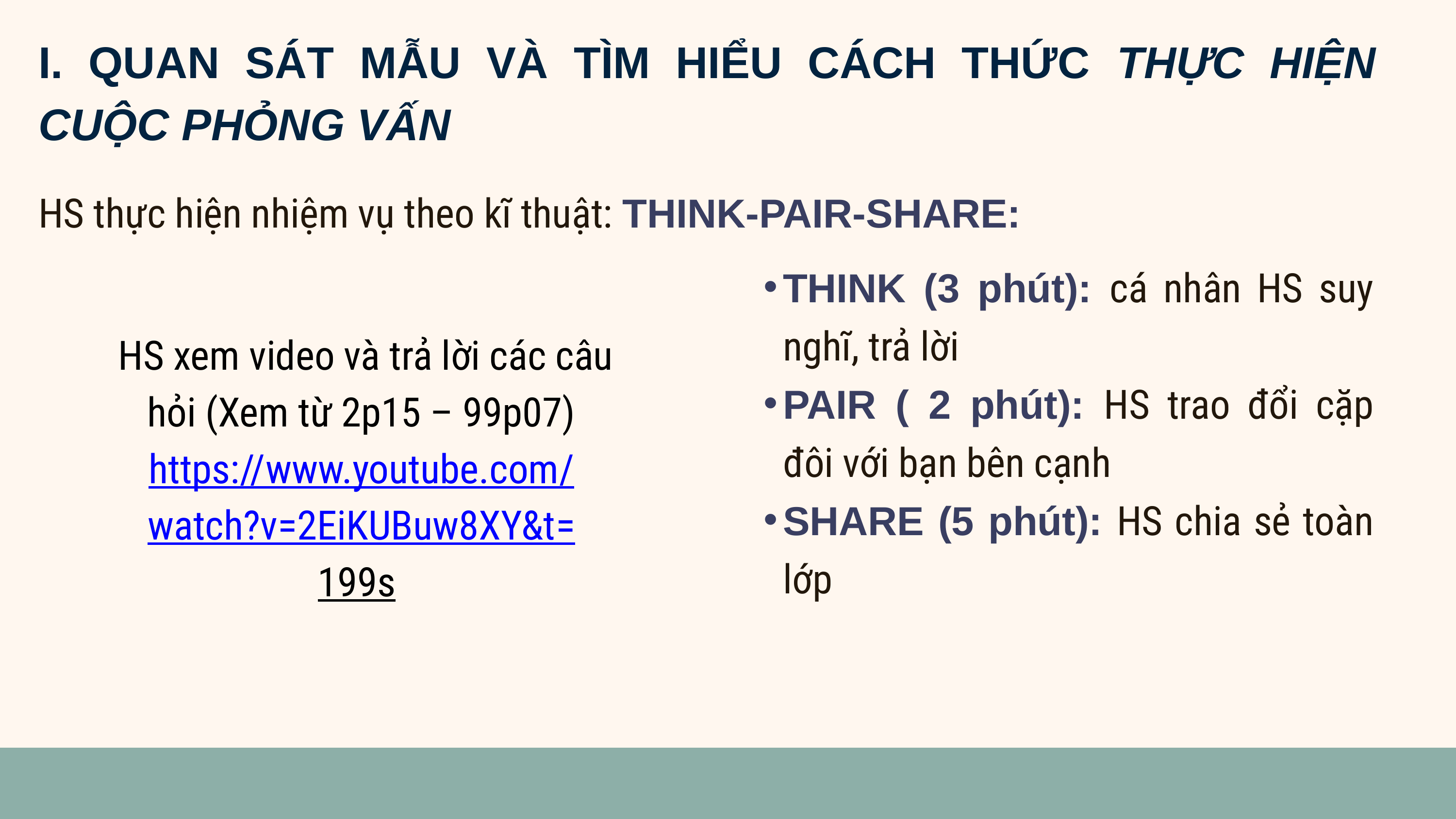

I. QUAN SÁT MẪU VÀ TÌM HIỂU CÁCH THỨC THỰC HIỆN CUỘC PHỎNG VẤN
HS thực hiện nhiệm vụ theo kĩ thuật: THINK-PAIR-SHARE:
THINK (3 phút): cá nhân HS suy nghĩ, trả lời
PAIR ( 2 phút): HS trao đổi cặp đôi với bạn bên cạnh
SHARE (5 phút): HS chia sẻ toàn lớp

 HS xem video và trả lời các câu hỏi (Xem từ 2p15 – 99p07)
https://www.youtube.com/watch?v=2EiKUBuw8XY&t=199s